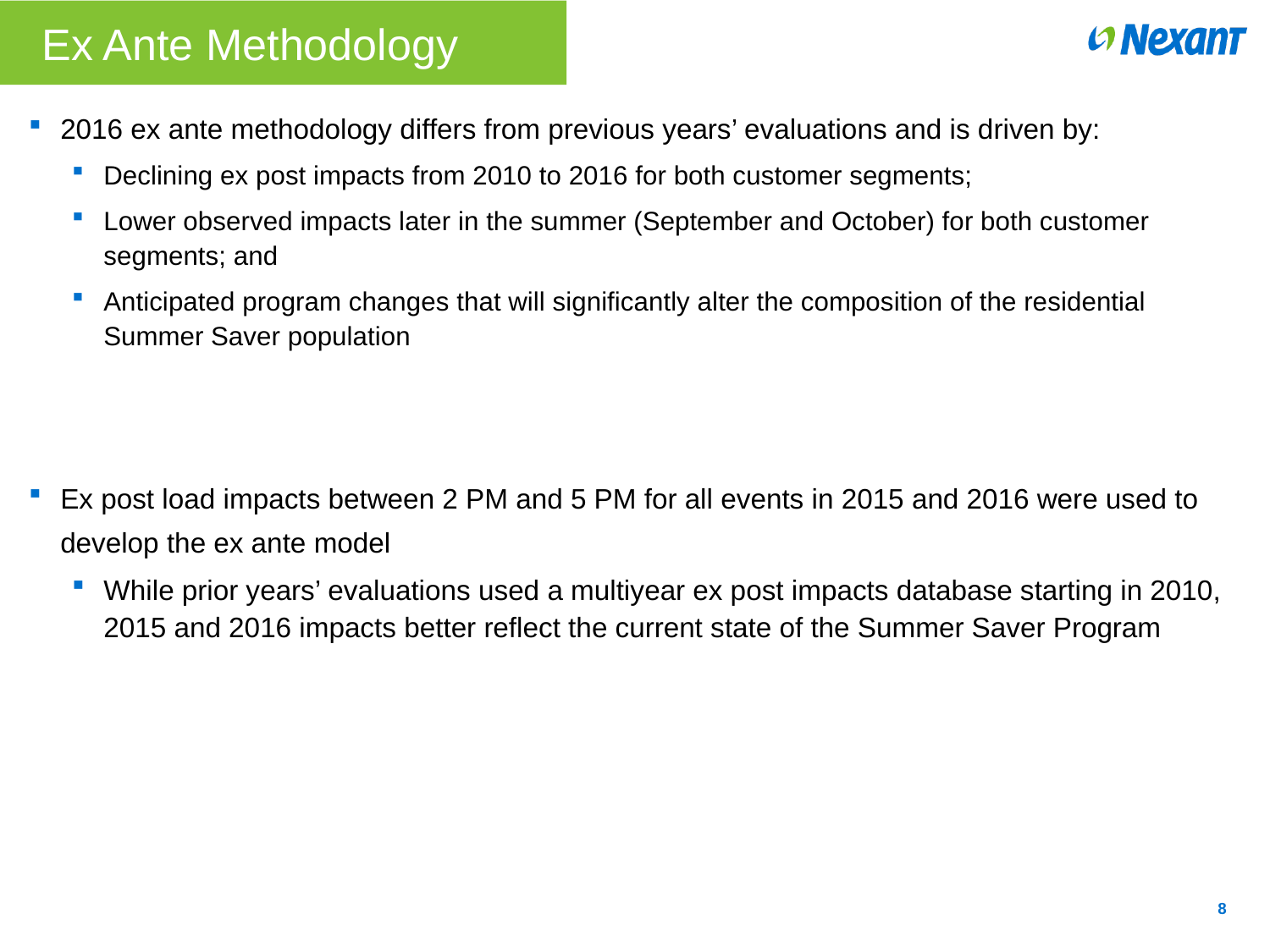

# Ex Ante Methodology
2016 ex ante methodology differs from previous years’ evaluations and is driven by:
Declining ex post impacts from 2010 to 2016 for both customer segments;
Lower observed impacts later in the summer (September and October) for both customer segments; and
Anticipated program changes that will significantly alter the composition of the residential Summer Saver population

Ex post load impacts between 2 PM and 5 PM for all events in 2015 and 2016 were used to develop the ex ante model
While prior years’ evaluations used a multiyear ex post impacts database starting in 2010, 2015 and 2016 impacts better reflect the current state of the Summer Saver Program

8